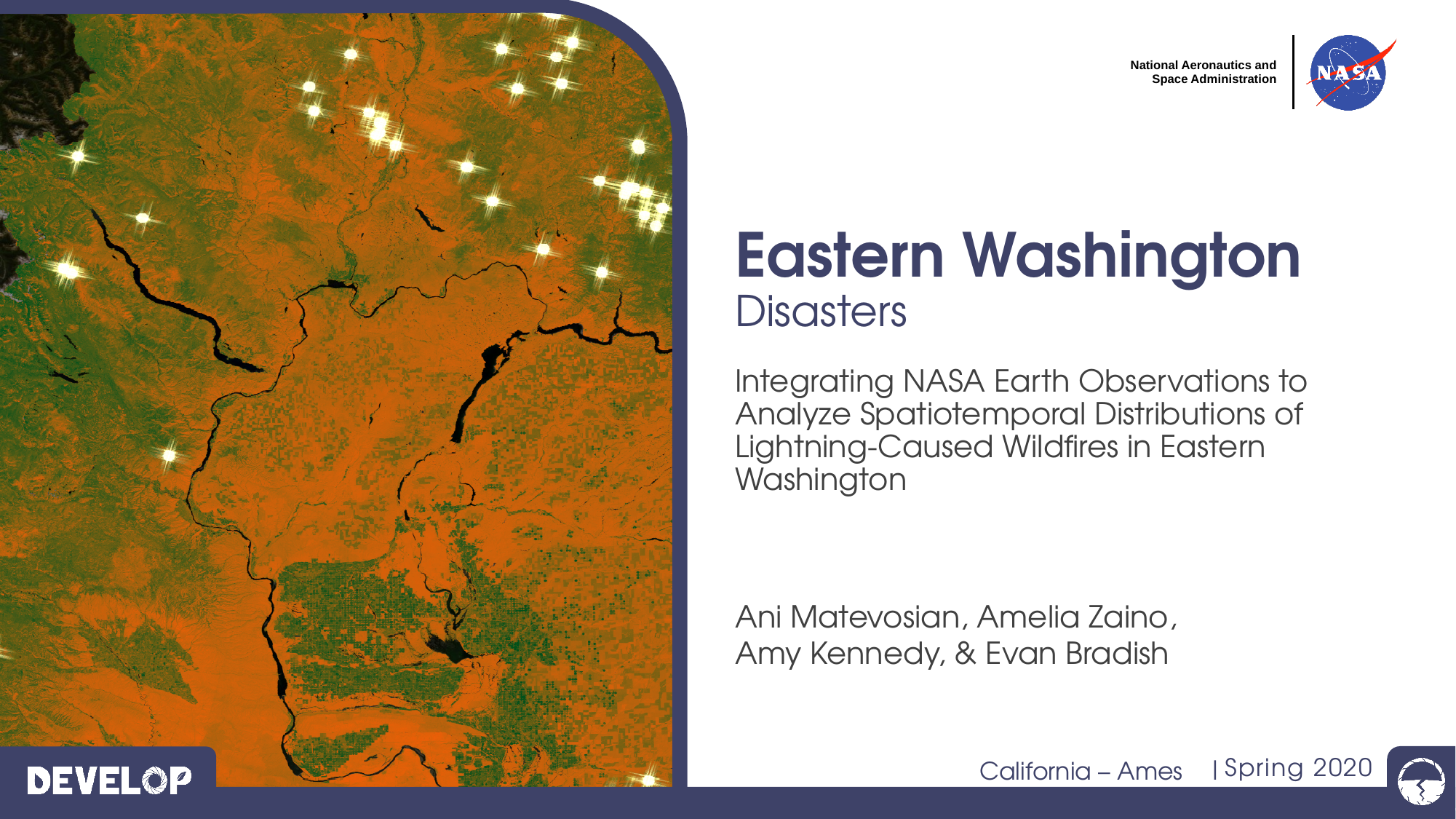

Eastern Washington Disasters
Integrating NASA Earth Observations to Analyze Spatiotemporal Distributions of Lightning-Caused Wildfires in Eastern Washington
Ani Matevosian, Amelia Zaino,
Amy Kennedy, & Evan Bradish
California – Ames